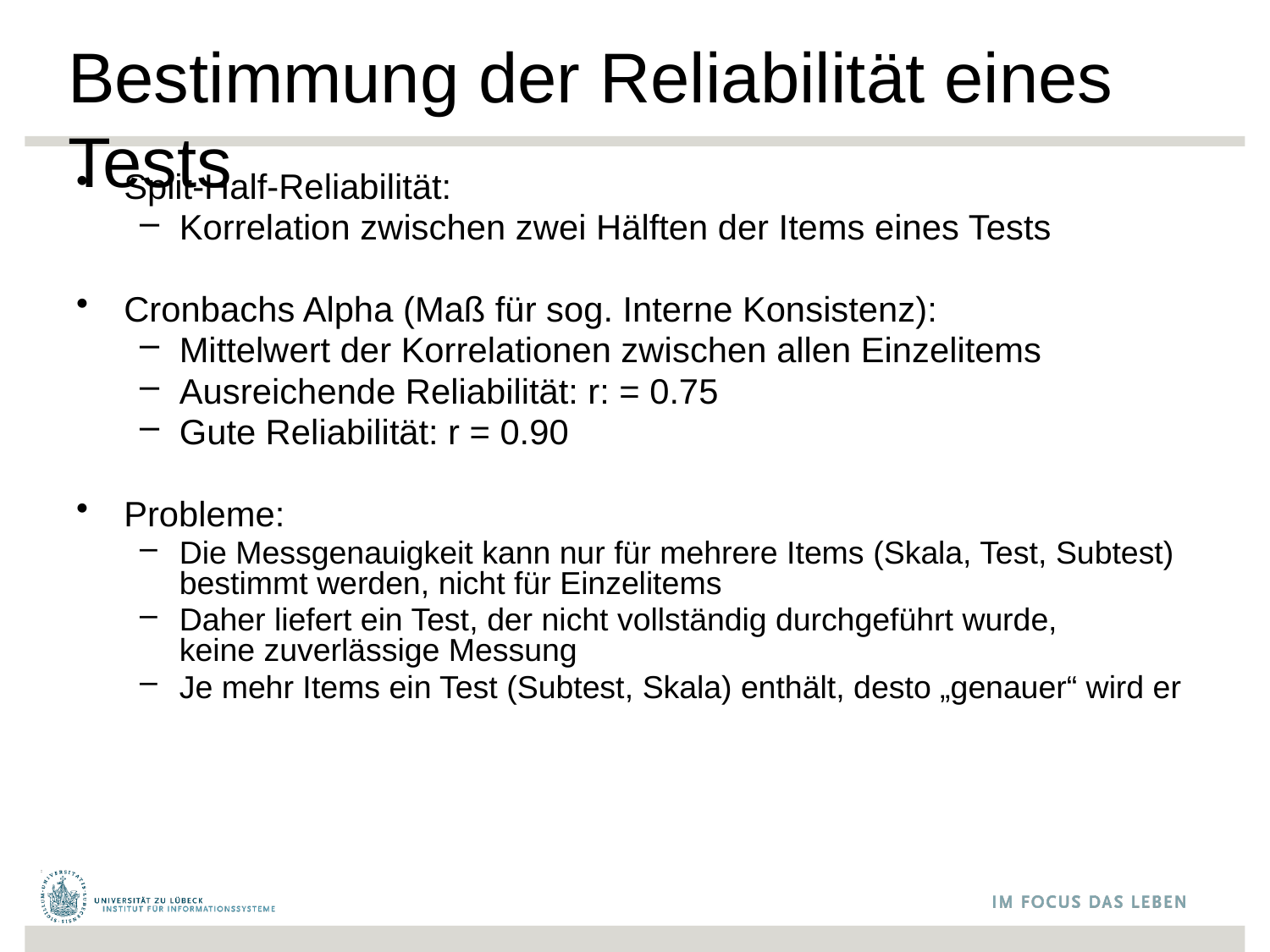

# Bestimmung der Reliabilität eines Tests
Split-Half-Reliabilität:
Korrelation zwischen zwei Hälften der Items eines Tests

Cronbachs Alpha (Maß für sog. Interne Konsistenz):
Mittelwert der Korrelationen zwischen allen Einzelitems
Ausreichende Reliabilität: r: = 0.75
Gute Reliabilität: r = 0.90

Probleme:
Die Messgenauigkeit kann nur für mehrere Items (Skala, Test, Subtest) bestimmt werden, nicht für Einzelitems
Daher liefert ein Test, der nicht vollständig durchgeführt wurde,
keine zuverlässige Messung
Je mehr Items ein Test (Subtest, Skala) enthält, desto „genauer“ wird er